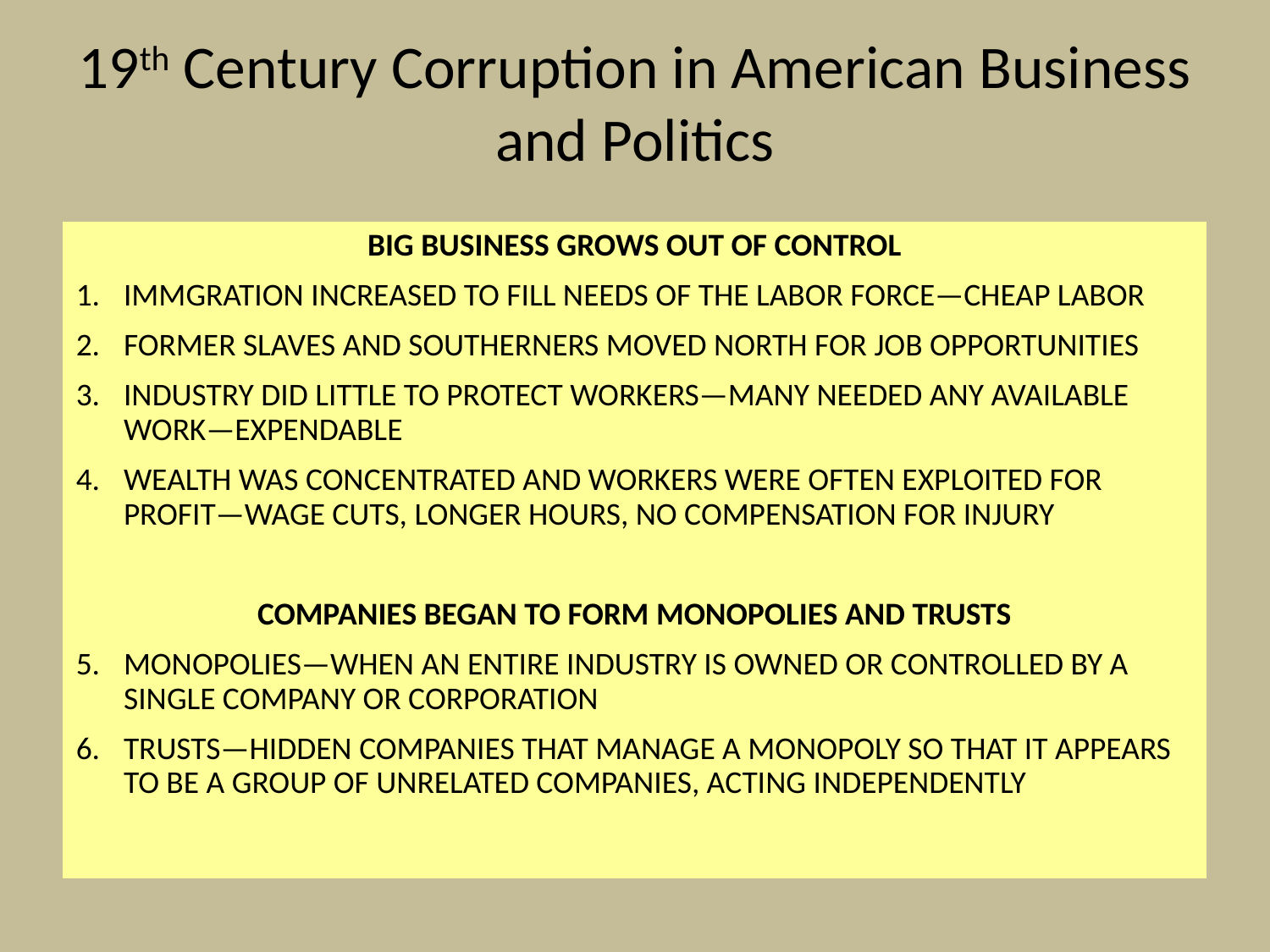

# 19th Century Corruption in American Business and Politics
BIG BUSINESS GROWS OUT OF CONTROL
IMMGRATION INCREASED TO FILL NEEDS OF THE LABOR FORCE—CHEAP LABOR
FORMER SLAVES AND SOUTHERNERS MOVED NORTH FOR JOB OPPORTUNITIES
INDUSTRY DID LITTLE TO PROTECT WORKERS—MANY NEEDED ANY AVAILABLE WORK—EXPENDABLE
WEALTH WAS CONCENTRATED AND WORKERS WERE OFTEN EXPLOITED FOR PROFIT—WAGE CUTS, LONGER HOURS, NO COMPENSATION FOR INJURY

COMPANIES BEGAN TO FORM MONOPOLIES AND TRUSTS
MONOPOLIES—WHEN AN ENTIRE INDUSTRY IS OWNED OR CONTROLLED BY A SINGLE COMPANY OR CORPORATION
TRUSTS—HIDDEN COMPANIES THAT MANAGE A MONOPOLY SO THAT IT APPEARS TO BE A GROUP OF UNRELATED COMPANIES, ACTING INDEPENDENTLY